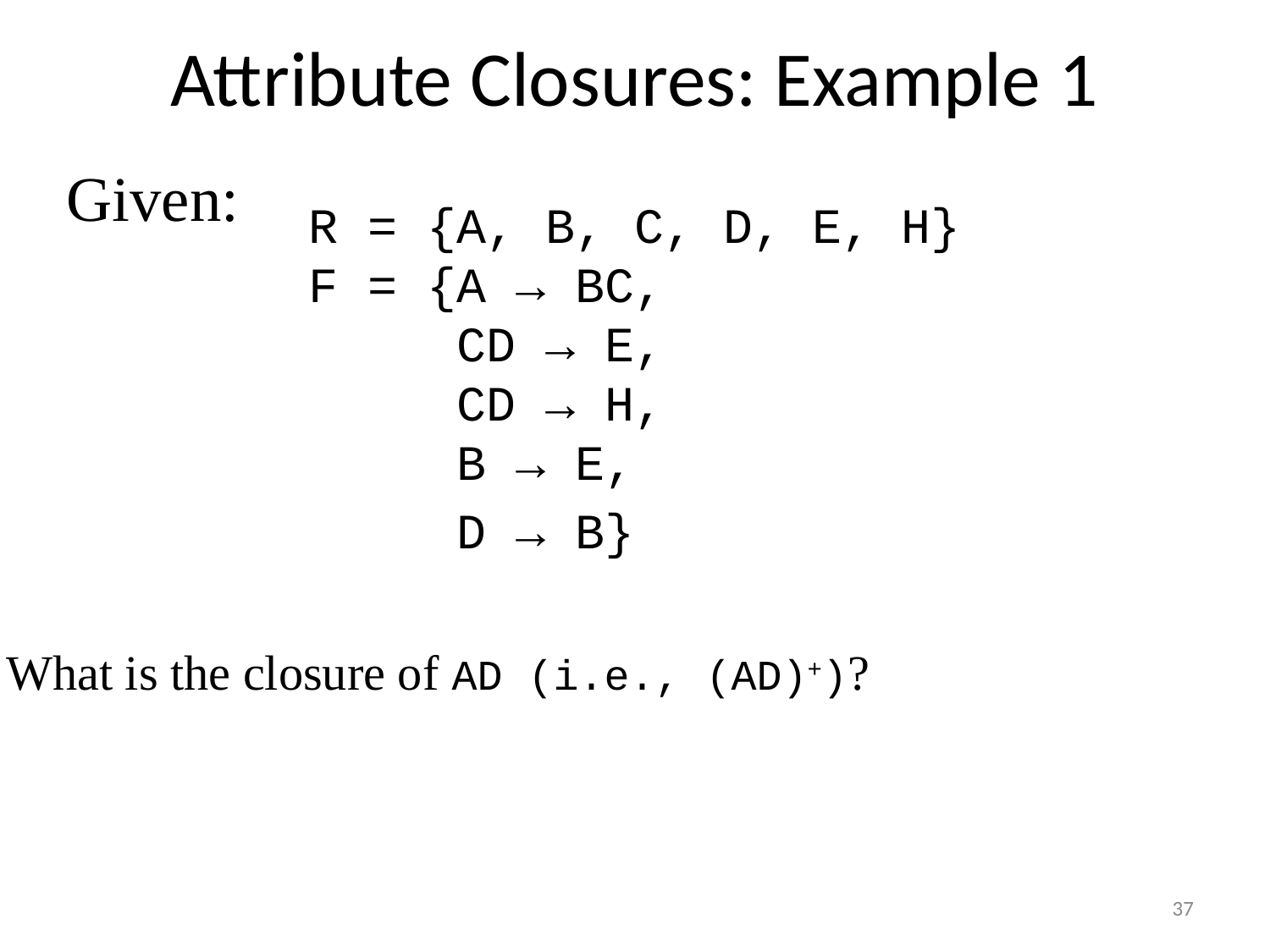

# Attribute Closures: Example 1
Given:
R = {A, B, C, D, E, H}
F = {A → BC,
     CD → E,
     CD → H,
     B → E,
     D → B}
What is the closure of AD (i.e., (AD)+)?
37